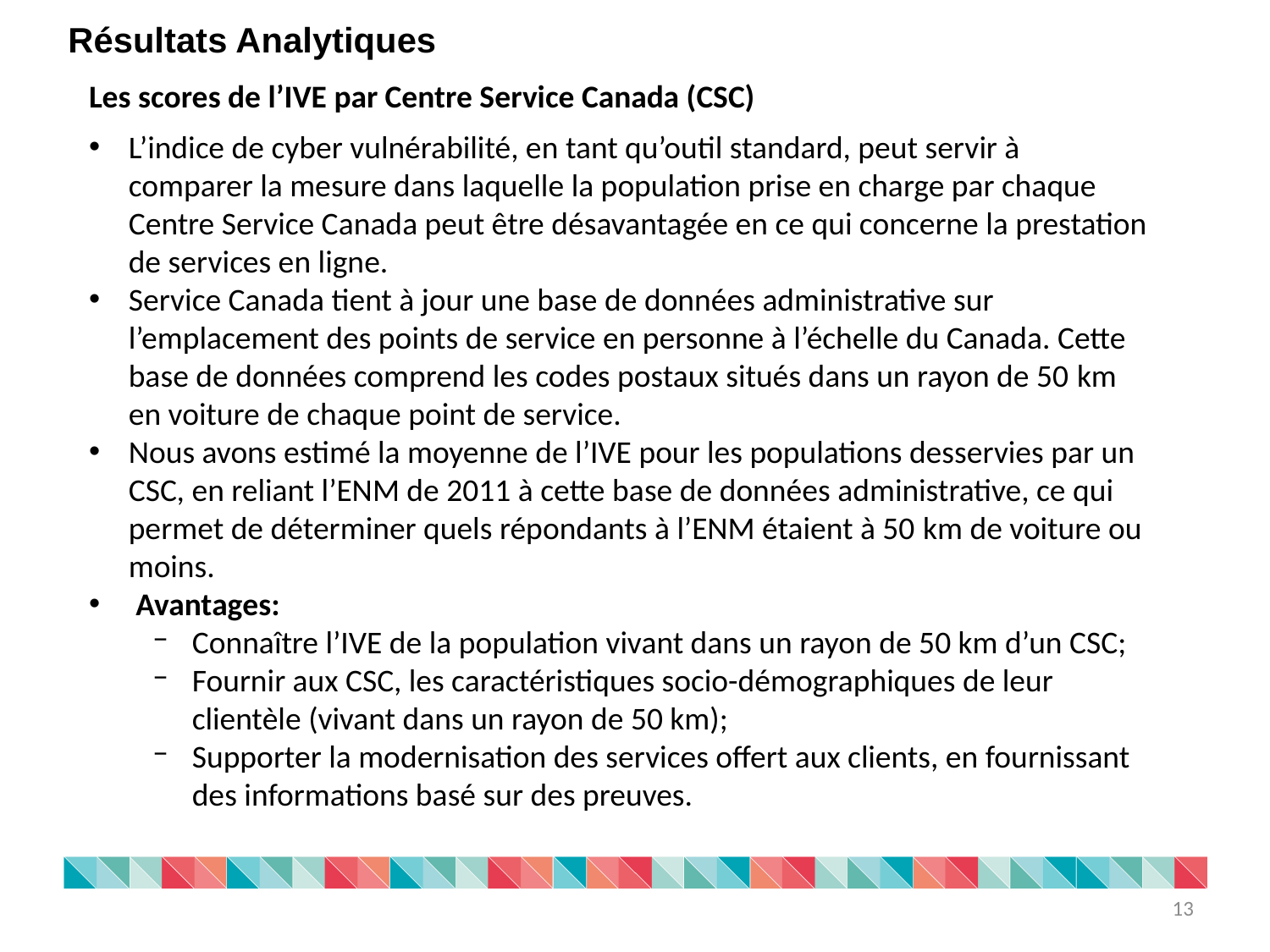

Résultats Analytiques
Les scores de l’IVE par Centre Service Canada (CSC)

L’indice de cyber vulnérabilité, en tant qu’outil standard, peut servir à comparer la mesure dans laquelle la population prise en charge par chaque Centre Service Canada peut être désavantagée en ce qui concerne la prestation de services en ligne.
Service Canada tient à jour une base de données administrative sur l’emplacement des points de service en personne à l’échelle du Canada. Cette base de données comprend les codes postaux situés dans un rayon de 50 km en voiture de chaque point de service.
Nous avons estimé la moyenne de l’IVE pour les populations desservies par un CSC, en reliant l’ENM de 2011 à cette base de données administrative, ce qui permet de déterminer quels répondants à l’ENM étaient à 50 km de voiture ou moins.
 Avantages:
Connaître l’IVE de la population vivant dans un rayon de 50 km d’un CSC;
Fournir aux CSC, les caractéristiques socio-démographiques de leur clientèle (vivant dans un rayon de 50 km);
Supporter la modernisation des services offert aux clients, en fournissant des informations basé sur des preuves.

13